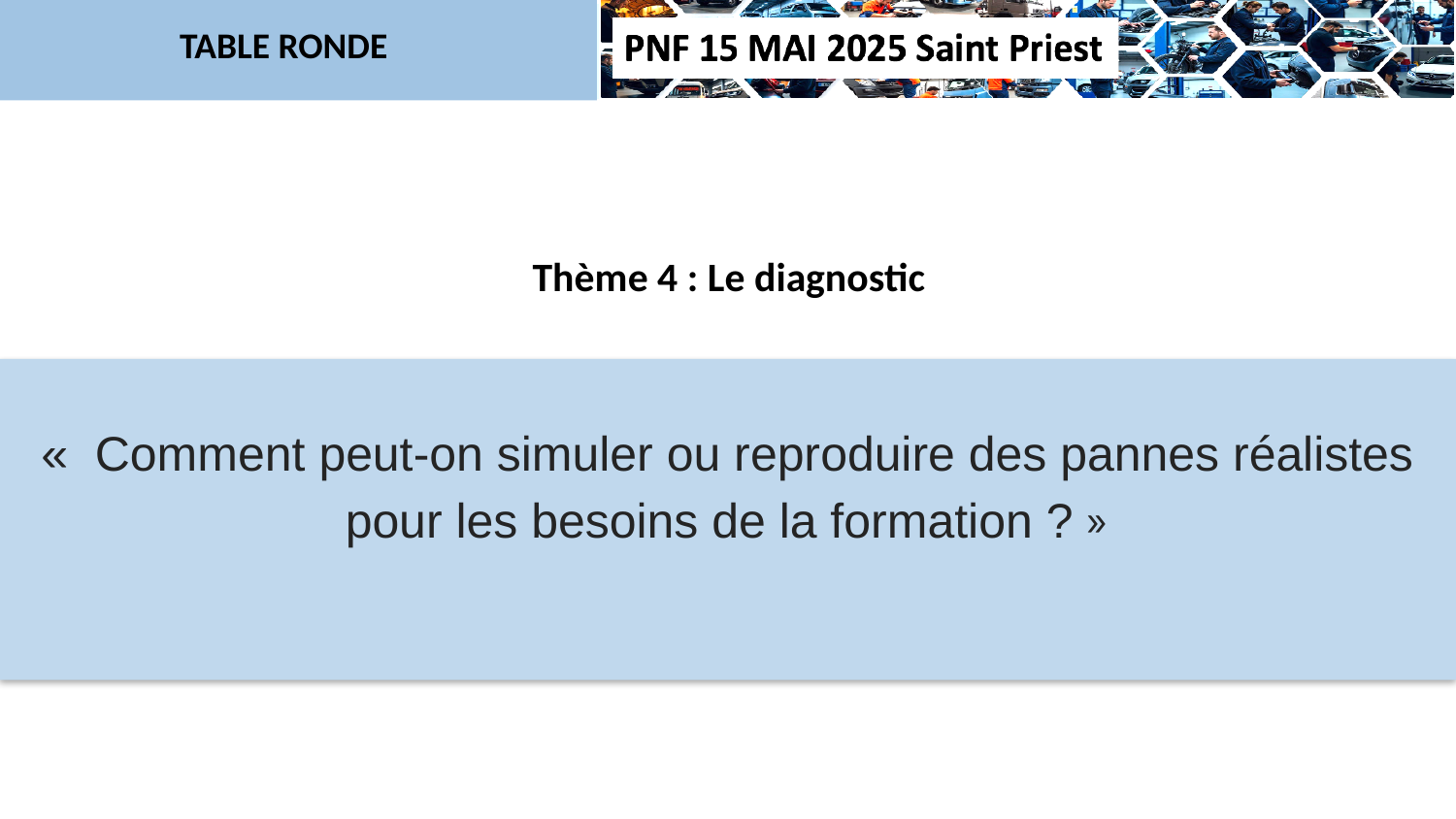

TABLE RONDE
Thème 4 : Le diagnostic

«  Comment peut-on simuler ou reproduire des pannes réalistes pour les besoins de la formation ? »